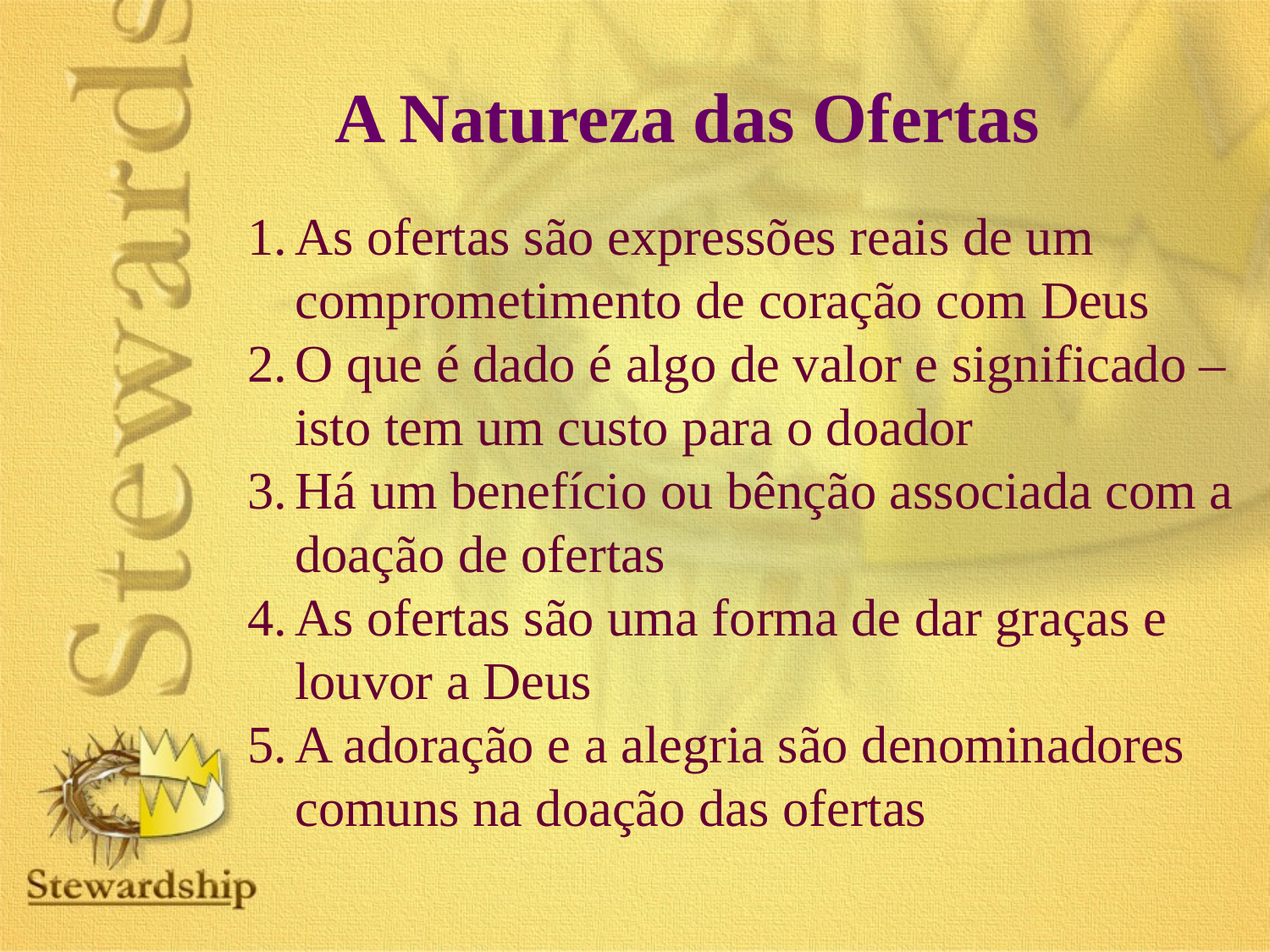

A Natureza das Ofertas
As ofertas são expressões reais de um comprometimento de coração com Deus
O que é dado é algo de valor e significado – isto tem um custo para o doador
Há um benefício ou bênção associada com a doação de ofertas
As ofertas são uma forma de dar graças e louvor a Deus
A adoração e a alegria são denominadores comuns na doação das ofertas